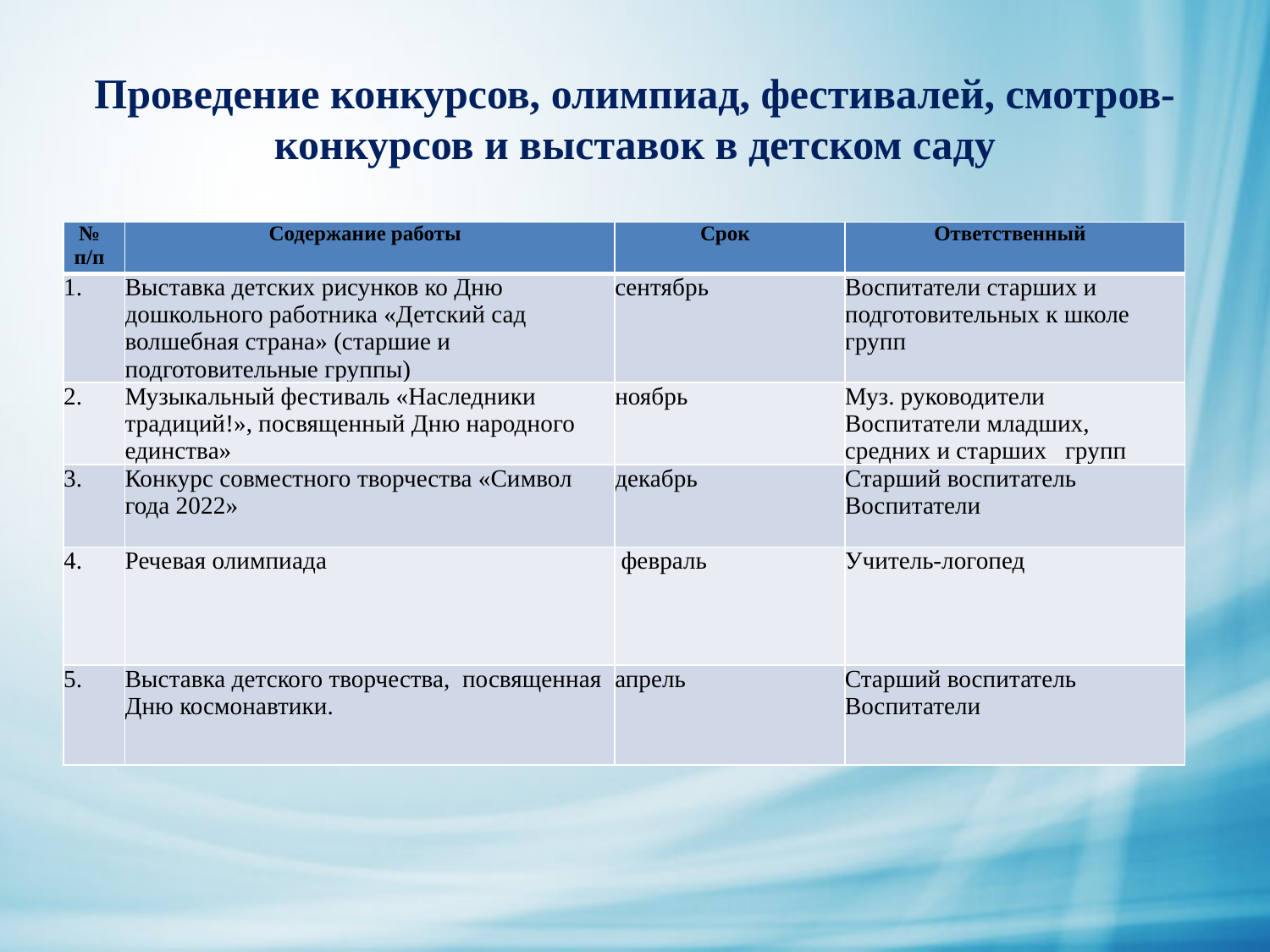

# Проведение конкурсов, олимпиад, фестивалей, смотров- конкурсов и выставок в детском саду
| № п/п | Содержание работы | Срок | Ответственный |
| --- | --- | --- | --- |
| 1. | Выставка детских рисунков ко Дню дошкольного работника «Детский сад волшебная страна» (старшие и подготовительные группы) | сентябрь | Воспитатели старших и подготовительных к школе групп |
| 2. | Музыкальный фестиваль «Наследники традиций!», посвященный Дню народного единства» | ноябрь | Муз. руководители Воспитатели младших, средних и старших групп |
| 3. | Конкурс совместного творчества «Символ года 2022» | декабрь | Старший воспитатель Воспитатели |
| 4. | Речевая олимпиада | февраль | Учитель-логопед |
| 5. | Выставка детского творчества, посвященная Дню космонавтики. | апрель | Старший воспитатель Воспитатели |